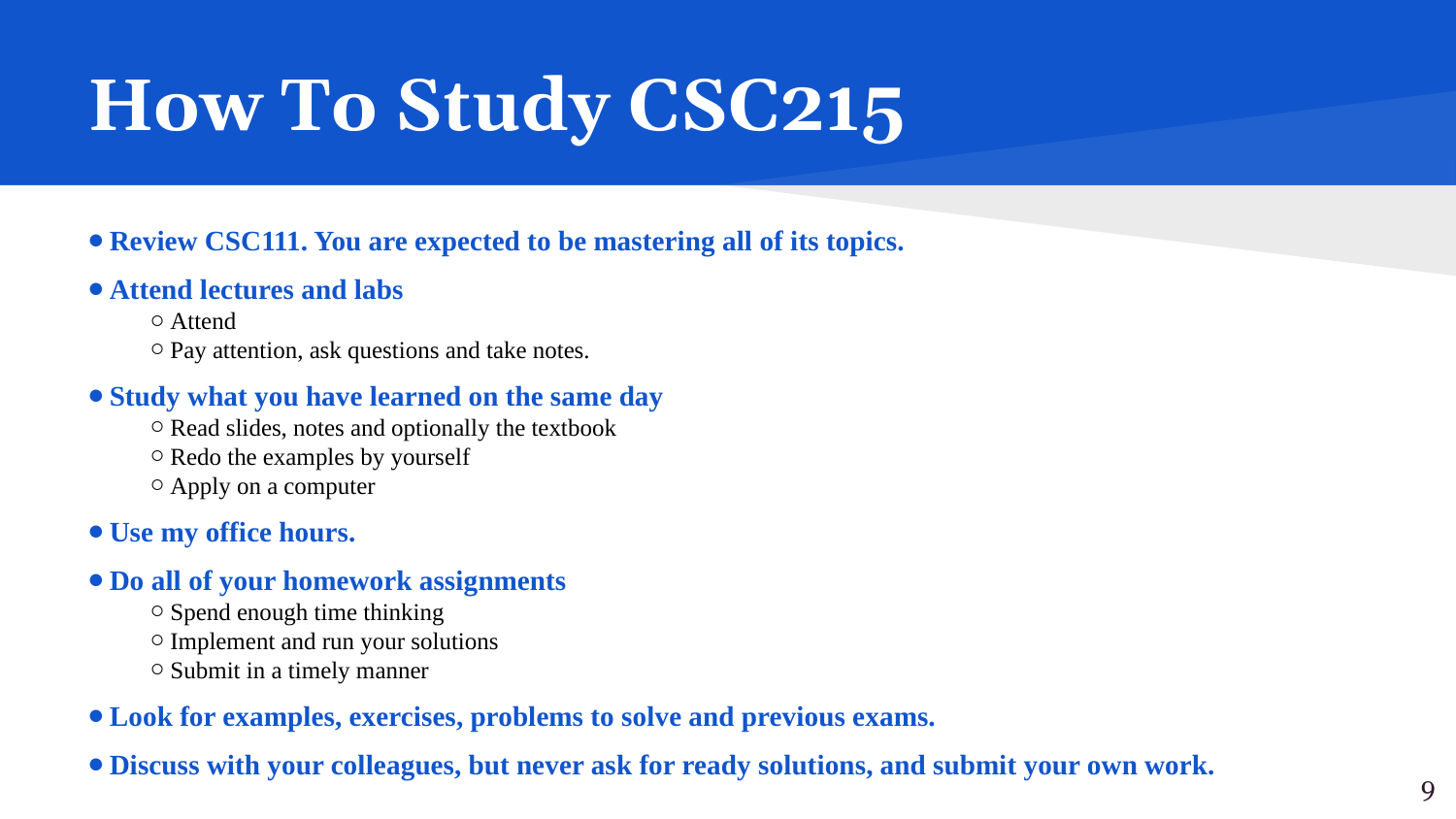

# How To Study CSC215
Review CSC111. You are expected to be mastering all of its topics.

Attend lectures and labs
Attend
Pay attention, ask questions and take notes.

Study what you have learned on the same day
Read slides, notes and optionally the textbook
Redo the examples by yourself
Apply on a computer

Use my office hours.

Do all of your homework assignments
Spend enough time thinking
Implement and run your solutions
Submit in a timely manner

Look for examples, exercises, problems to solve and previous exams.

Discuss with your colleagues, but never ask for ready solutions, and submit your own work.
9